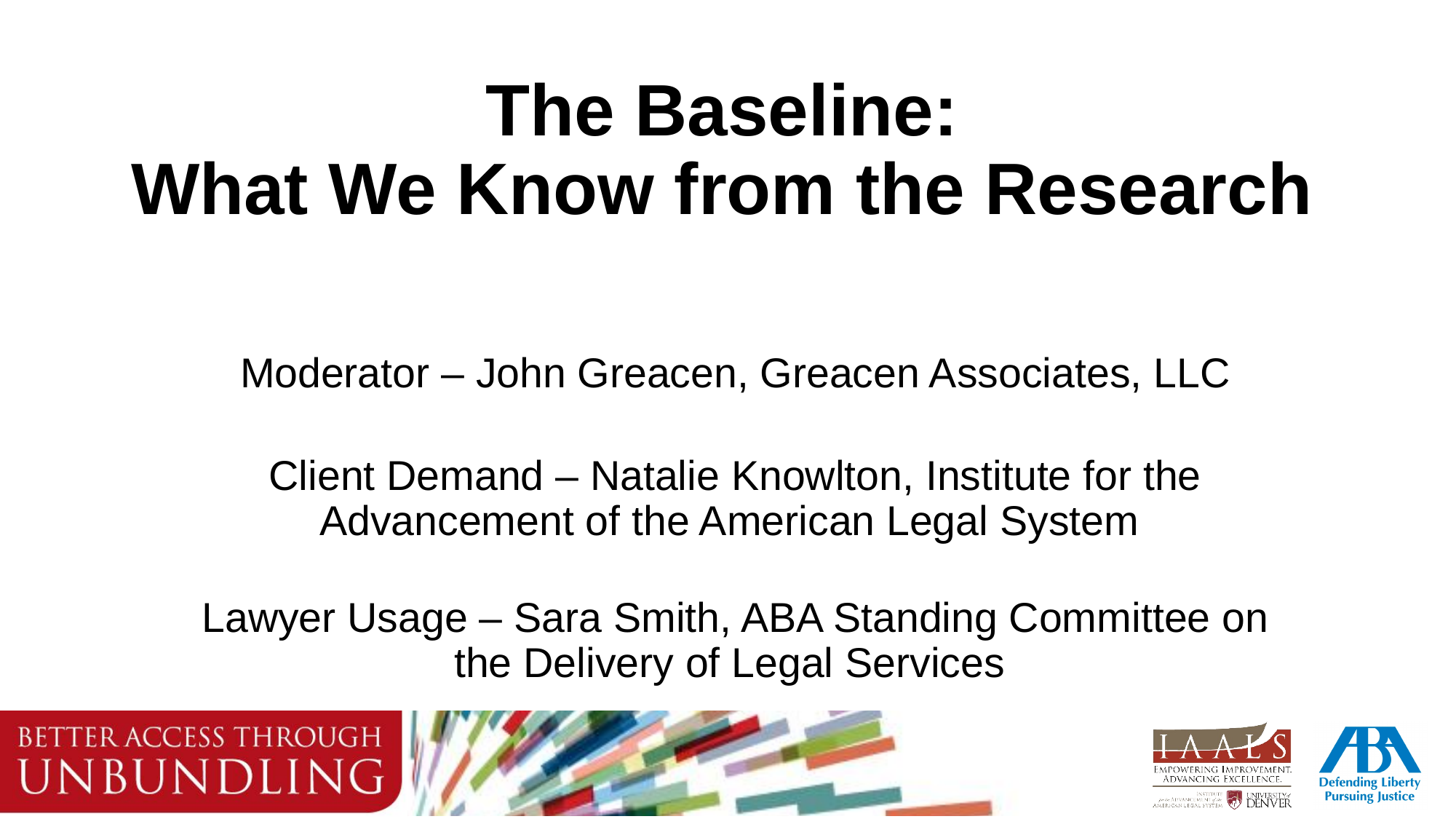

# The Baseline: What We Know from the Research

Moderator – John Greacen, Greacen Associates, LLC

Client Demand – Natalie Knowlton, Institute for the Advancement of the American Legal System
Lawyer Usage – Sara Smith, ABA Standing Committee on the Delivery of Legal Services